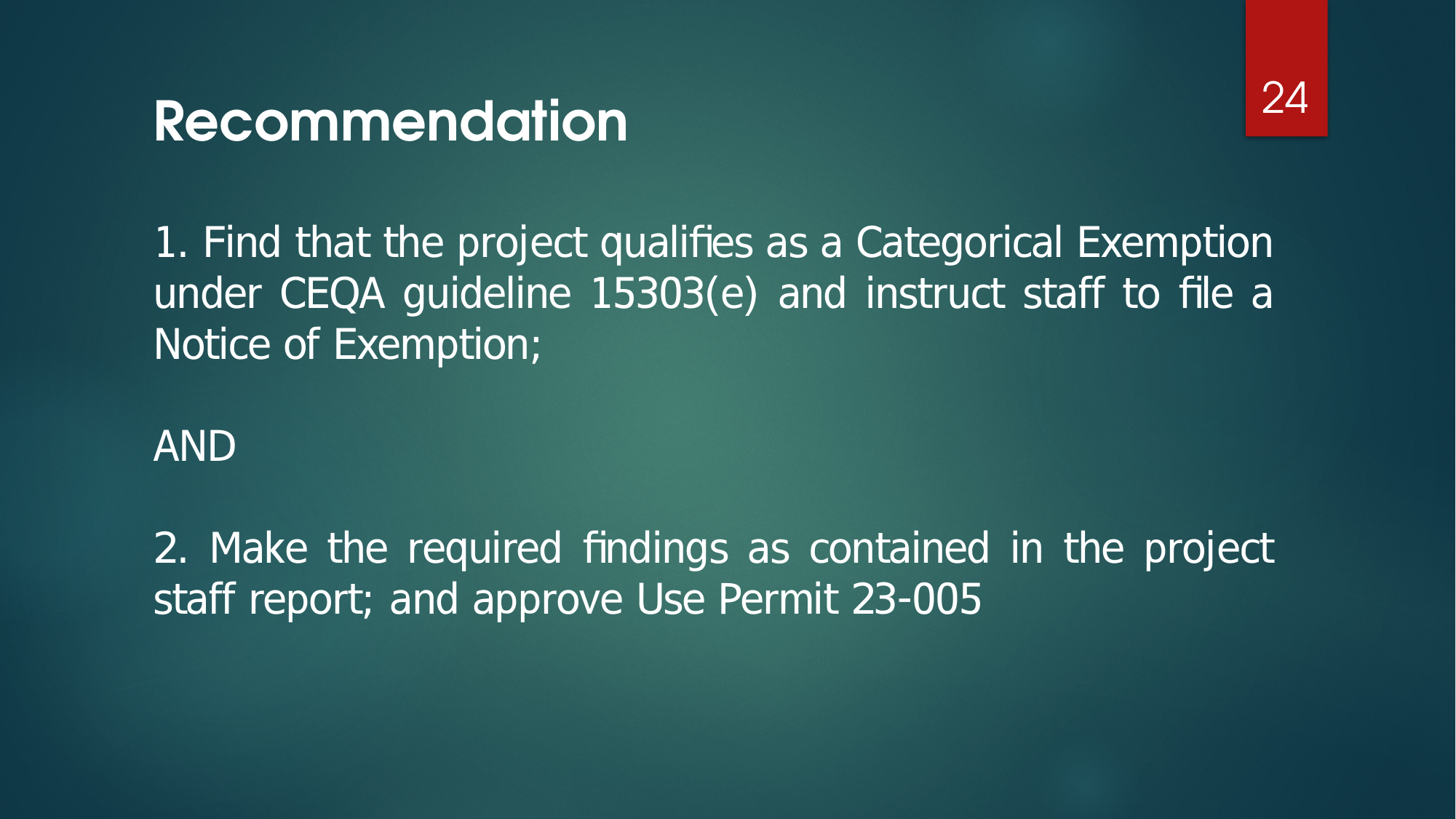

24
Recommendation
 Find that the project qualifies as a Categorical Exemption under CEQA guideline 15303(e) and instruct staff to file a Notice of Exemption;

AND

2. Make the required findings as contained in the project staff report; and approve Use Permit 23-005